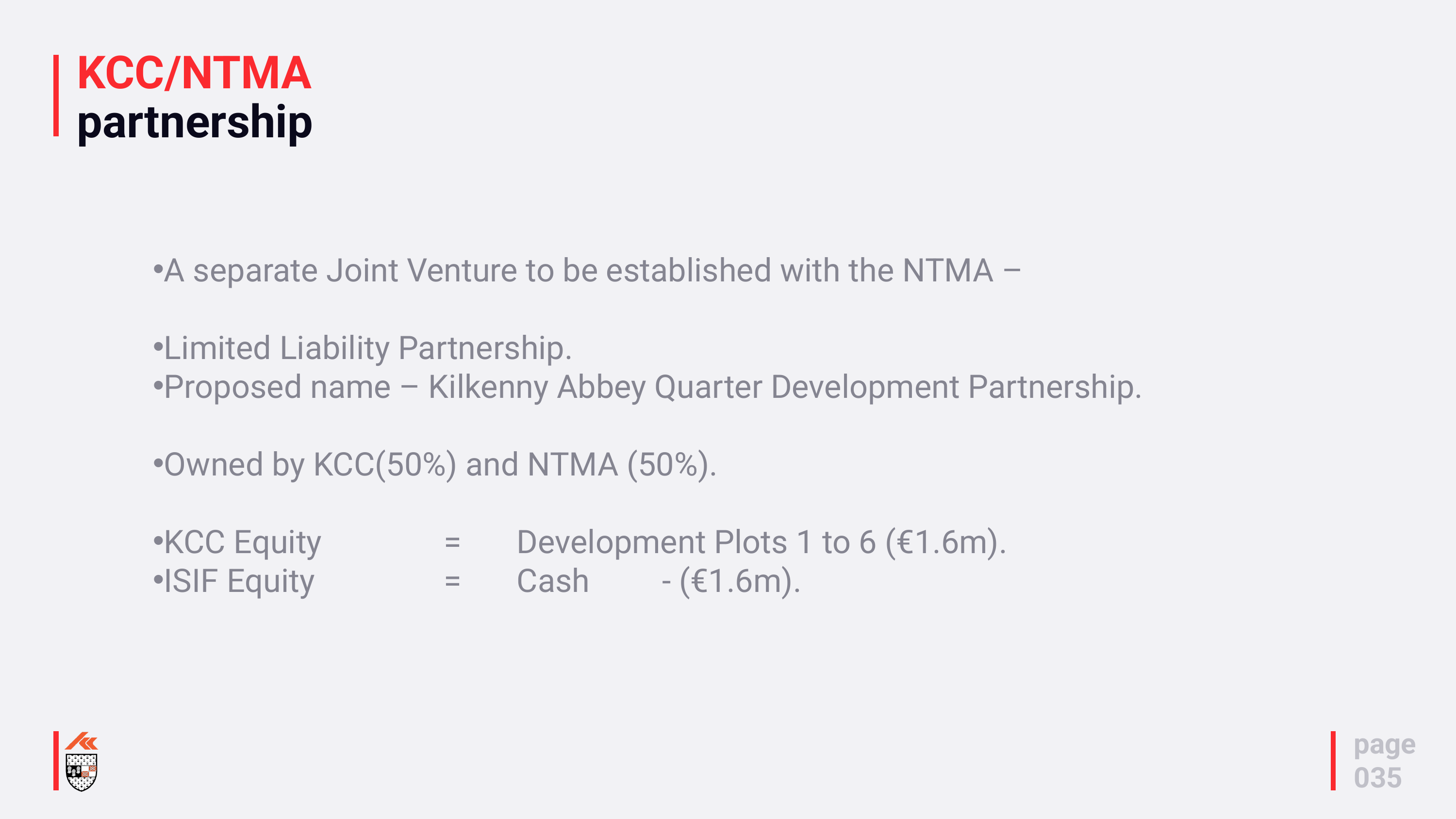

# KCC/NTMA partnership
A separate Joint Venture to be established with the NTMA –

Limited Liability Partnership.
Proposed name – Kilkenny Abbey Quarter Development Partnership.

Owned by KCC(50%) and NTMA (50%).

KCC Equity 		= 	Development Plots 1 to 6 (€1.6m).
ISIF Equity 		=	Cash 	- (€1.6m).
page
035